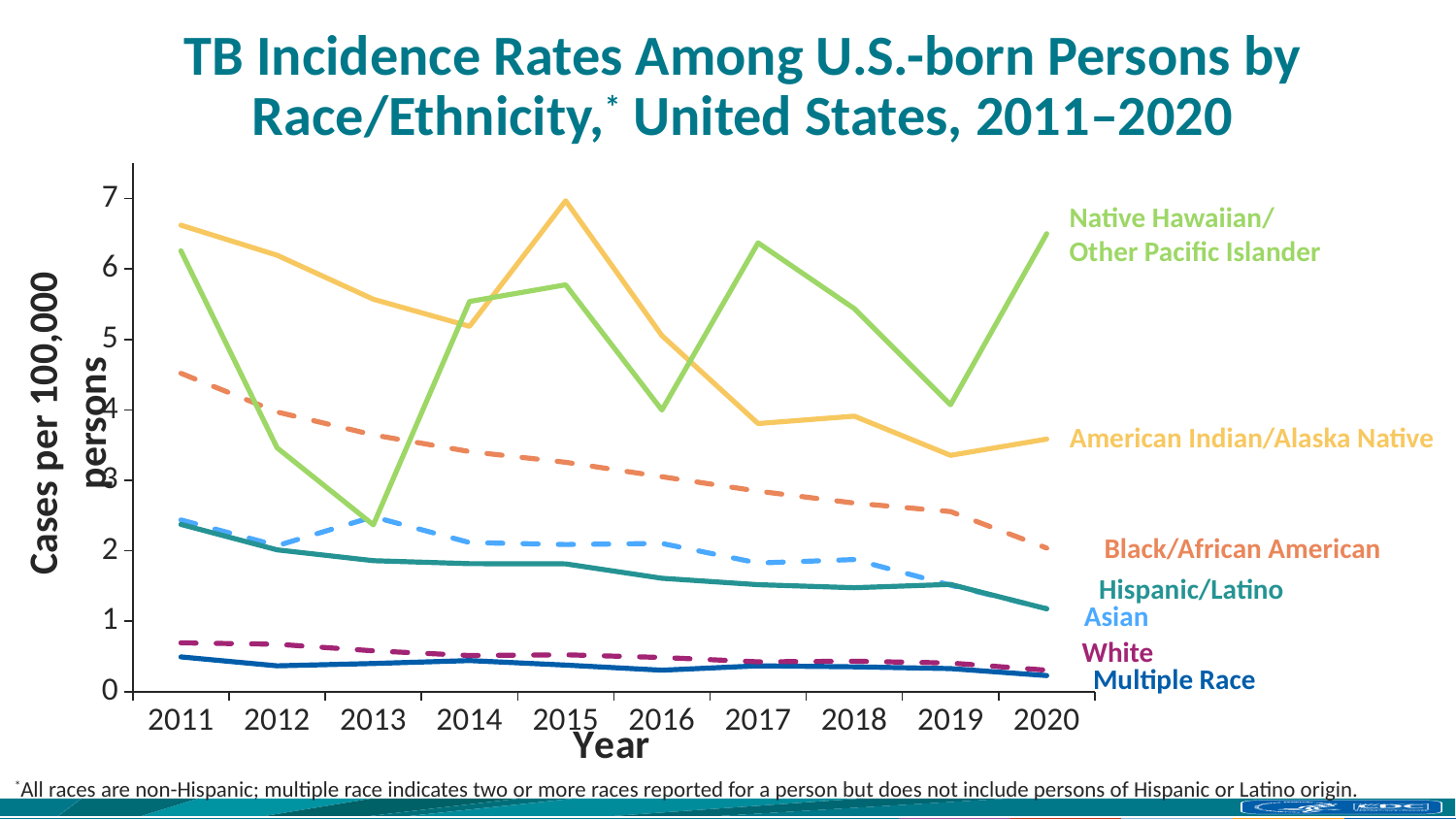

# TB Incidence Rates Among U.S.-born Persons by Race/Ethnicity,* United States, 2011–2020

### Chart

| Category | American Indian | Asian | Black | Multiple | Native Hawaiian | White | Hispanic |
|---|---|---|---|---|---|---|---|
| 2011 | 6.62131911956829 | 2.437533097419825 | 4.519016264952928 | 0.49441425198522776 | 6.25736077930959 | 0.6935511904252508 | 2.3742861445416175 |
| 2012 | 6.19422865552637 | 2.072556816511958 | 3.9702821436236606 | 0.36708659625246537 | 3.4616563860966694 | 0.6735482454537438 | 2.013280377076941 |
| 2013 | 5.569944579051438 | 2.4825892309470543 | 3.645453887151855 | 0.4005444618284611 | 2.367651749067911 | 0.5806025659315684 | 1.8597343556580361 |
| 2014 | 5.186271363448578 | 2.116224587861428 | 3.4084364882374656 | 0.4422693862831851 | 5.537910740852719 | 0.5133156128584984 | 1.8167057384172363 |
| 2015 | 6.966608176185521 | 2.08901505059655 | 3.256360574204724 | 0.3775107336149673 | 5.774638940700233 | 0.5238211792820917 | 1.813546625525801 |
| 2016 | 5.054687119462476 | 2.10414776863836 | 3.050398756808273 | 0.3049569304512014 | 3.997507760678859 | 0.4859390388514563 | 1.60944595345252 |
| 2017 | 3.8064244916227286 | 1.8263492730482762 | 2.8458033380790817 | 0.3674862835744656 | 6.3703765906034056 | 0.42394326794396014 | 1.5189175020647459 |
| 2018 | 3.9107825358530763 | 1.875647098248896 | 2.6763283619878044 | 0.3530489791267815 | 5.436151734927938 | 0.4329213566904478 | 1.4751639506040468 |
| 2019 | 3.3547043571239907 | 1.5114995143656302 | 2.5565264036526565 | 0.3281189270033823 | 4.072478042555887 | 0.40675328944819505 | 1.5222929825038625 |
| 2020 | 3.5860044148707515 | 1.1788894205369587 | 2.0383303271218614 | 0.2291429766245521 | 6.5001063653768885 | 0.30553704106094576 | 1.1760818442966832 |
Cases per 100,000 persons
Native Hawaiian/
Other Pacific Islander
American Indian/Alaska Native
Black/African American
Hispanic/Latino
Asian
White
Multiple Race
*All races are non-Hispanic; multiple race indicates two or more races reported for a person but does not include persons of Hispanic or Latino origin.